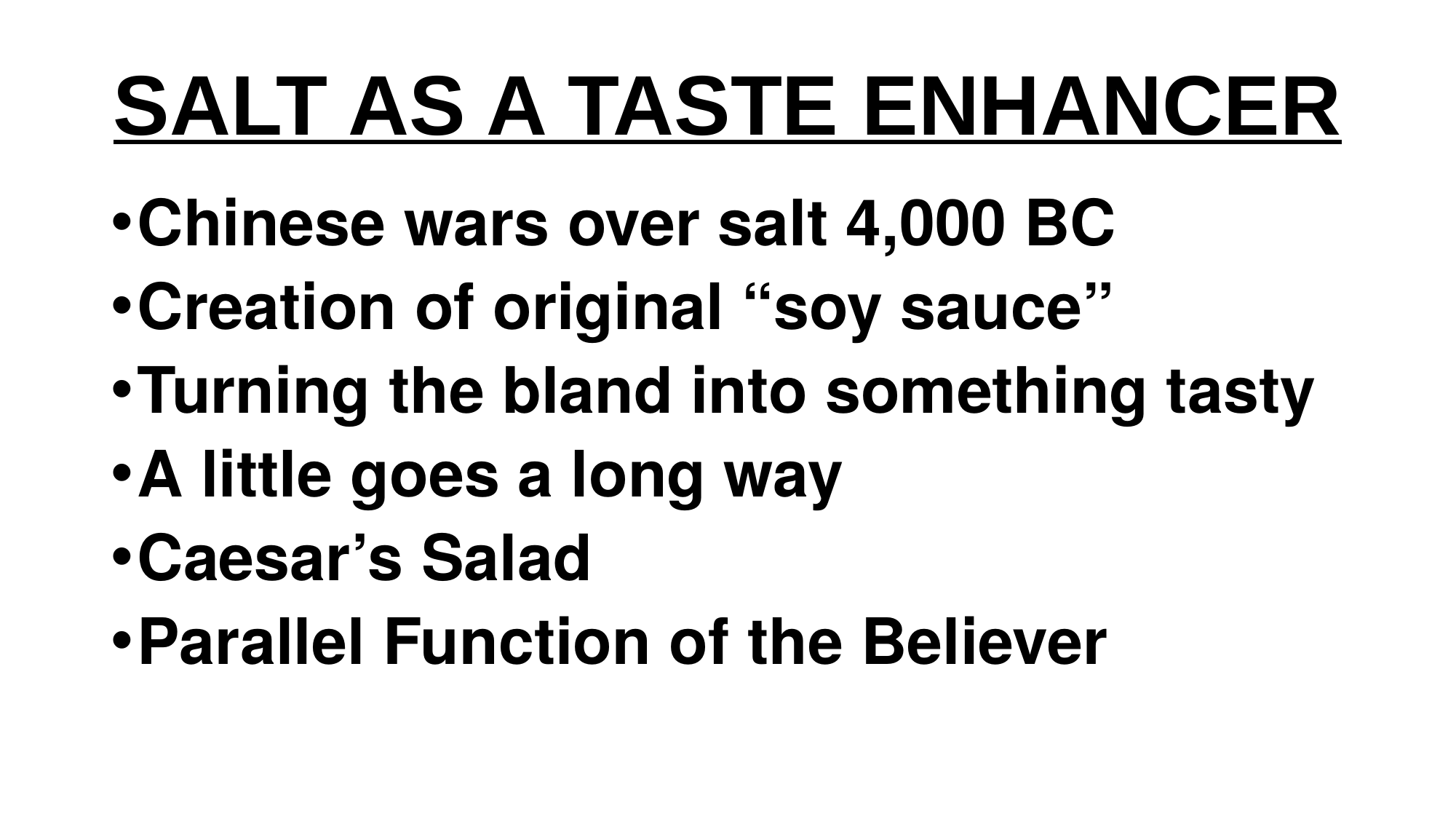

# SALT AS A TASTE ENHANCER
Chinese wars over salt 4,000 BC
Creation of original “soy sauce”
Turning the bland into something tasty
A little goes a long way
Caesar’s Salad
Parallel Function of the Believer